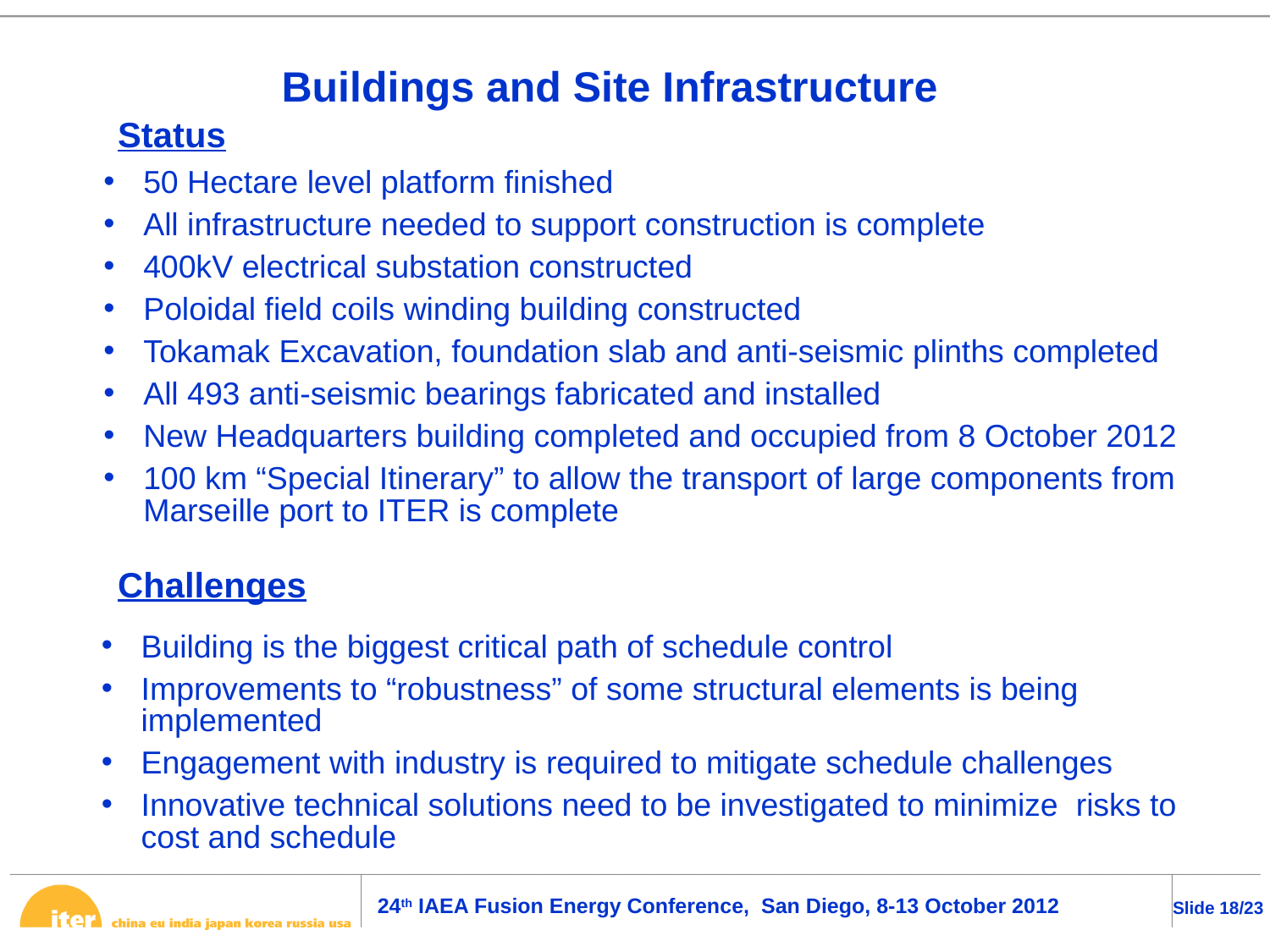

# Buildings and Site Infrastructure
Status
50 Hectare level platform finished
All infrastructure needed to support construction is complete
400kV electrical substation constructed
Poloidal field coils winding building constructed
Tokamak Excavation, foundation slab and anti-seismic plinths completed
All 493 anti-seismic bearings fabricated and installed
New Headquarters building completed and occupied from 8 October 2012
100 km “Special Itinerary” to allow the transport of large components from Marseille port to ITER is complete
Challenges
Building is the biggest critical path of schedule control
Improvements to “robustness” of some structural elements is being  implemented
Engagement with industry is required to mitigate schedule challenges
Innovative technical solutions need to be investigated to minimize  risks to cost and schedule